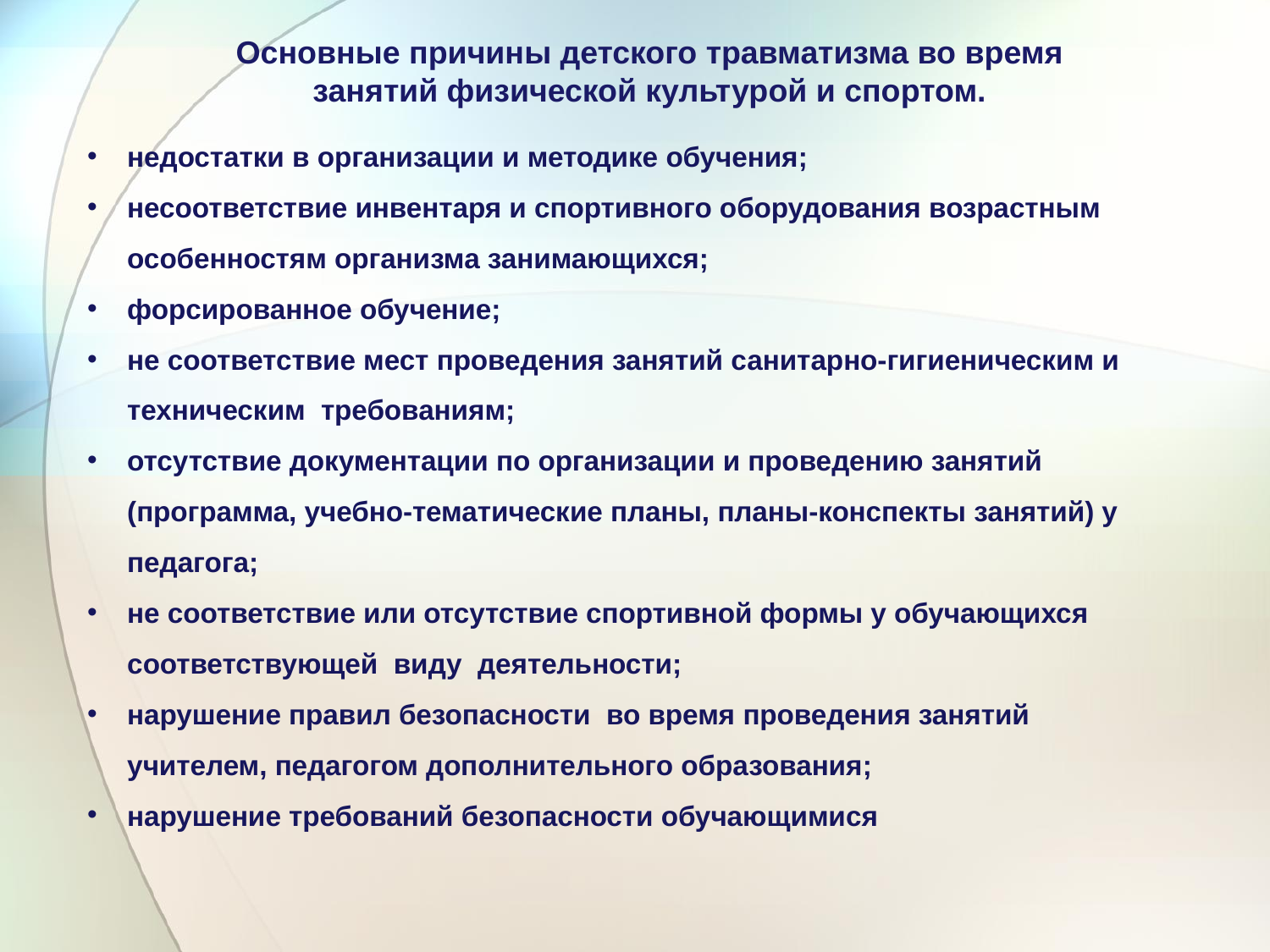

Основные причины детского травматизма во время занятий физической культурой и спортом.
недостатки в организации и методике обучения;
несоответствие инвентаря и спортивного оборудования возрастным особенностям организма занимающихся;
форсированное обучение;
не соответствие мест проведения занятий санитарно-гигиеническим и техническим  требованиям;
отсутствие документации по организации и проведению занятий (программа, учебно-тематические планы, планы-конспекты занятий) у педагога;
не соответствие или отсутствие спортивной формы у обучающихся соответствующей  виду  деятельности;
нарушение правил безопасности  во время проведения занятий учителем, педагогом дополнительного образования;
нарушение требований безопасности обучающимися